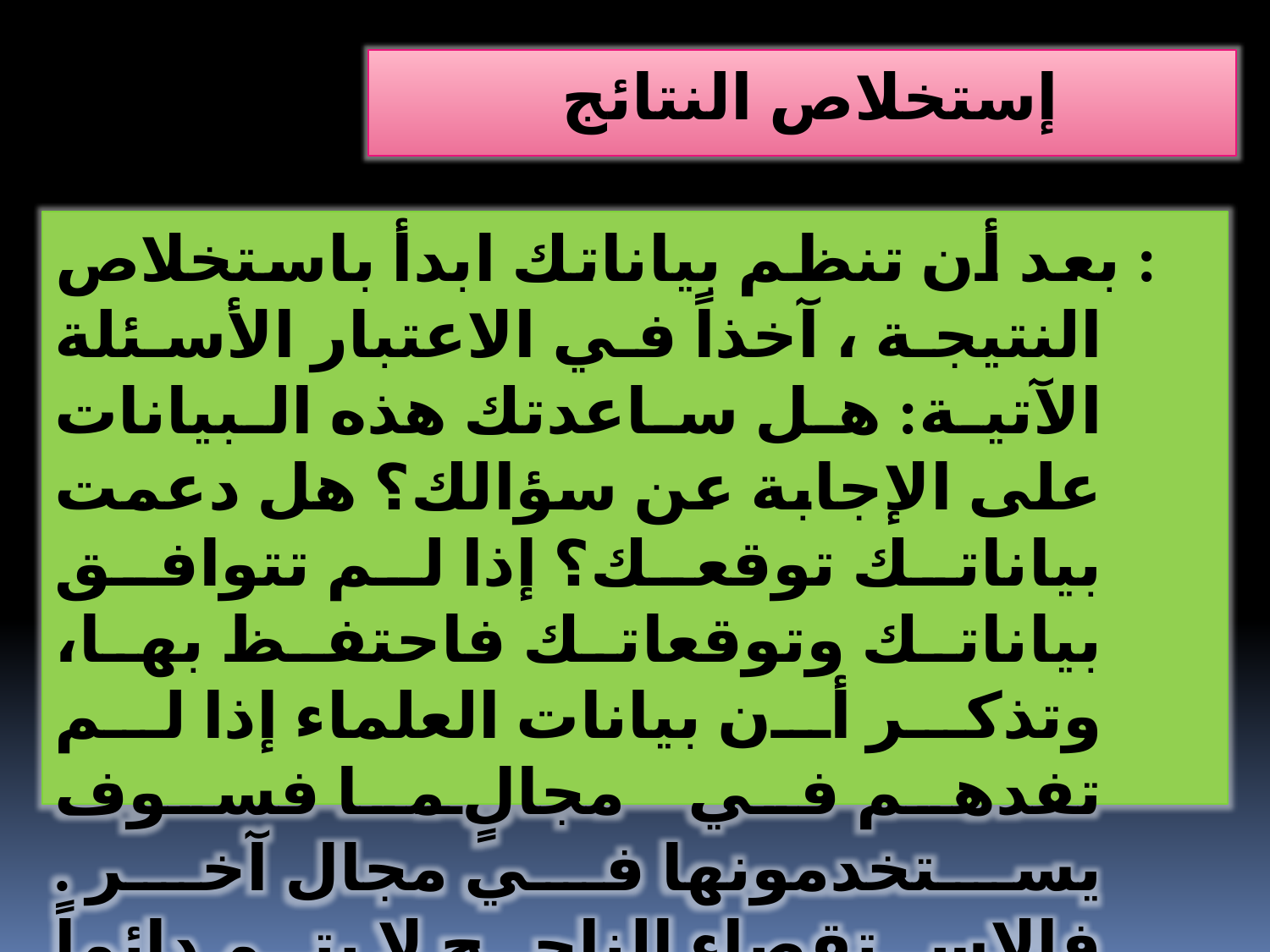

إستخلاص النتائج
   : بعد أن تنظم بياناتك ابدأ باستخلاص النتيجة ، آخذاً في الاعتبار الأسئلة الآتية: هل ساعدتك هذه البيانات على الإجابة عن سؤالك؟ هل دعمت بياناتك توقعك؟ إذا لم تتوافق بياناتك وتوقعاتك فاحتفظ بها، وتذكر أن بيانات العلماء إذا لم تفدهم في مجالٍ ما فسوف يستخدمونها في مجال آخر . فالاستقصاء الناجح لا يتم دائماً بالطريقة التي تتوقعها .